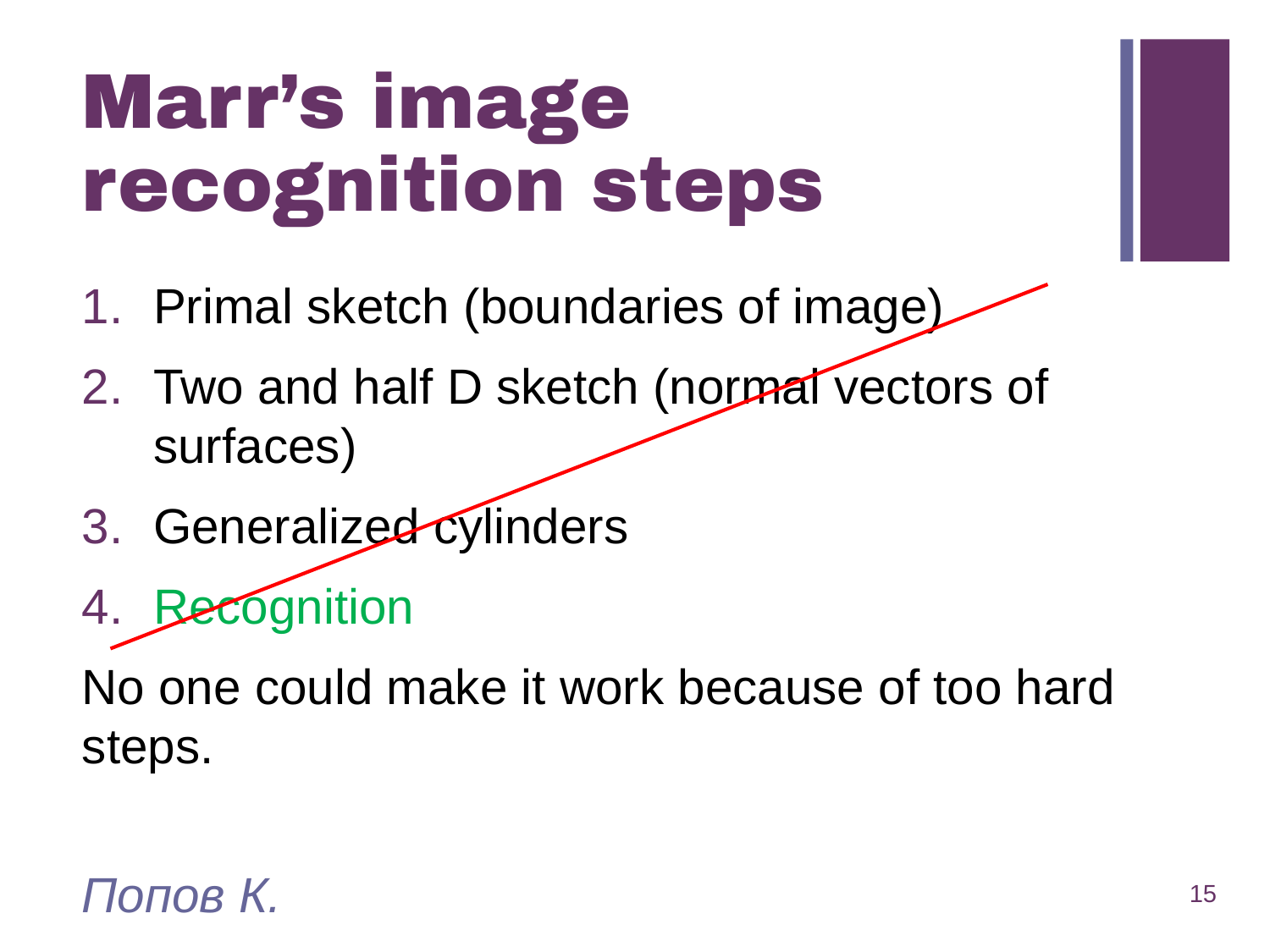

# Marr’s image recognition steps
Primal sketch (boundaries of image)
Two and half D sketch (normal vectors of surfaces)
Generalized cylinders
Recognition
No one could make it work because of too hard steps.
Попов К.
15